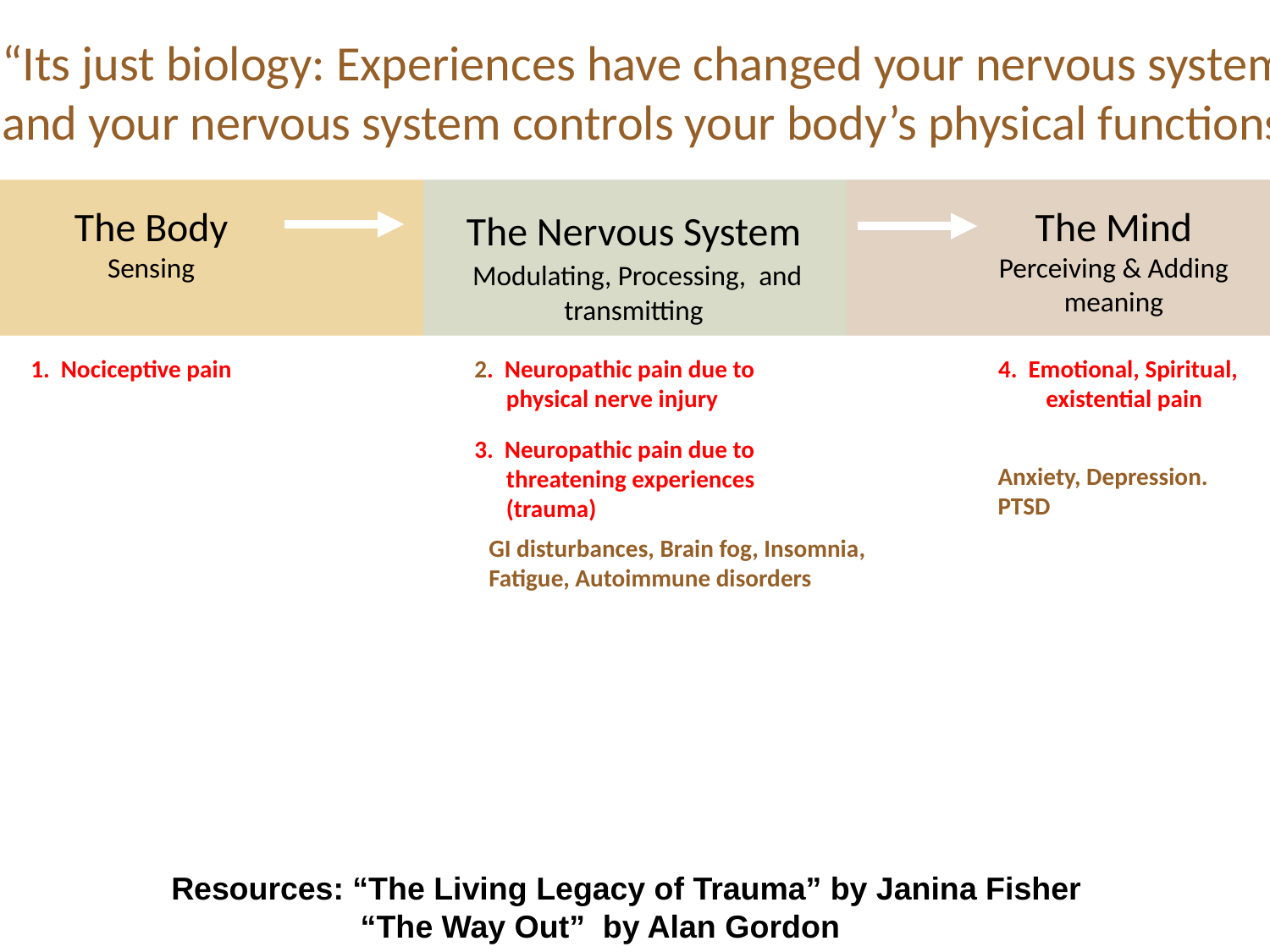

“Its just biology: Experiences have changed your nervous system and your nervous system controls your body’s physical functions”
This is How Pain is Most Often Conceptualized

The Body
Sensing
1.  Nociceptive pain

The Nervous System
 Modulating, Processing,  and transmitting
2.  Neuropathic pain due to physical nerve injury
3.  Neuropathic pain due to threatening experiences (trauma)
The Mind
Perceiving & Adding meaning
4.  Emotional, Spiritual, existential pain
Anxiety, Depression. PTSD
GI disturbances, Brain fog, Insomnia, Fatigue, Autoimmune disorders
Resources: “The Living Legacy of Trauma” by Janina Fisher
	       “The Way Out”  by Alan Gordon